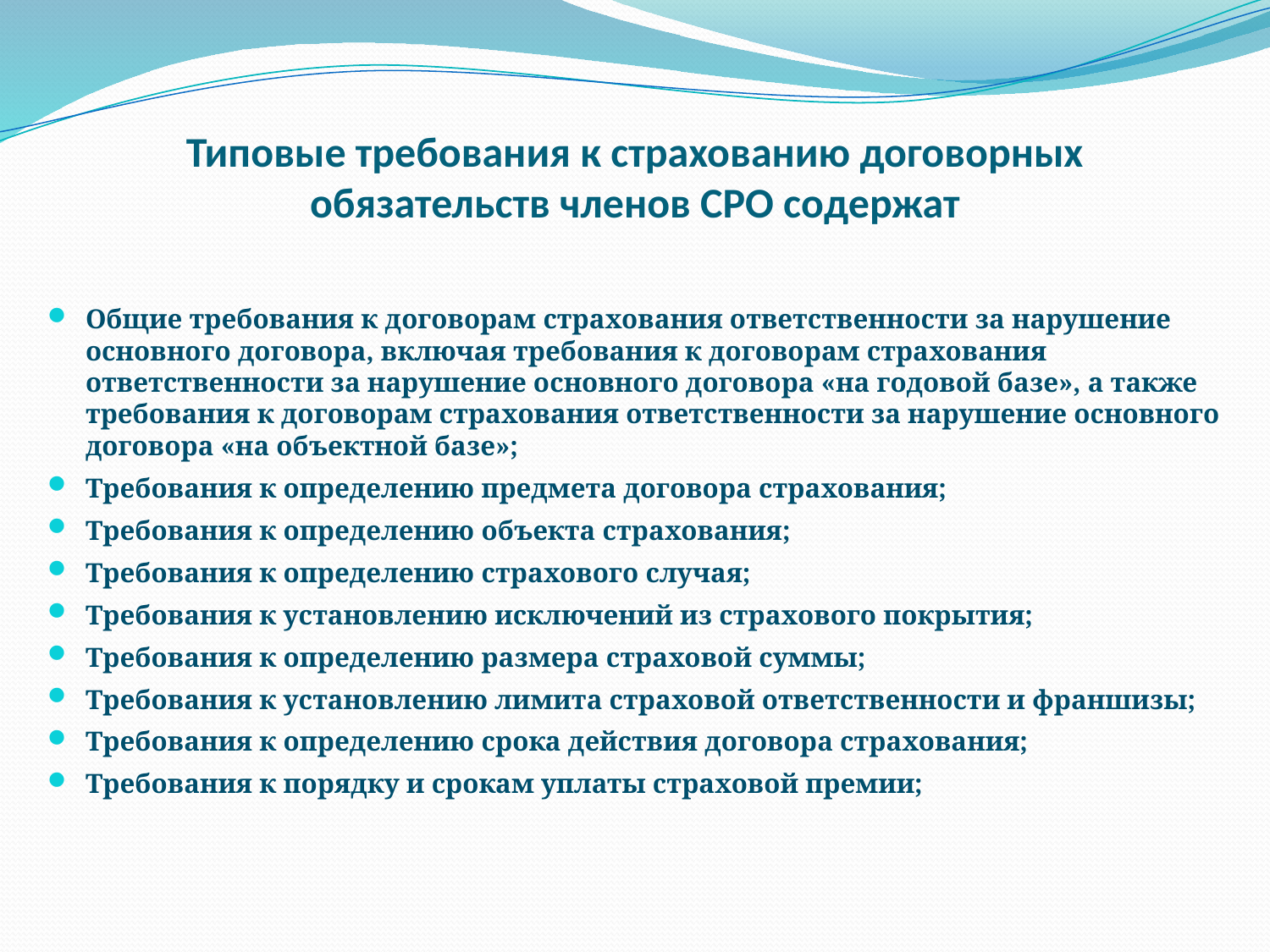

# Типовые требования к страхованию договорных обязательств членов СРО содержат
Общие требования к договорам страхования ответственности за нарушение основного договора, включая требования к договорам страхования ответственности за нарушение основного договора «на годовой базе», а также требования к договорам страхования ответственности за нарушение основного договора «на объектной базе»;
Требования к определению предмета договора страхования;
Требования к определению объекта страхования;
Требования к определению страхового случая;
Требования к установлению исключений из страхового покрытия;
Требования к определению размера страховой суммы;
Требования к установлению лимита страховой ответственности и франшизы;
Требования к определению срока действия договора страхования;
Требования к порядку и срокам уплаты страховой премии;